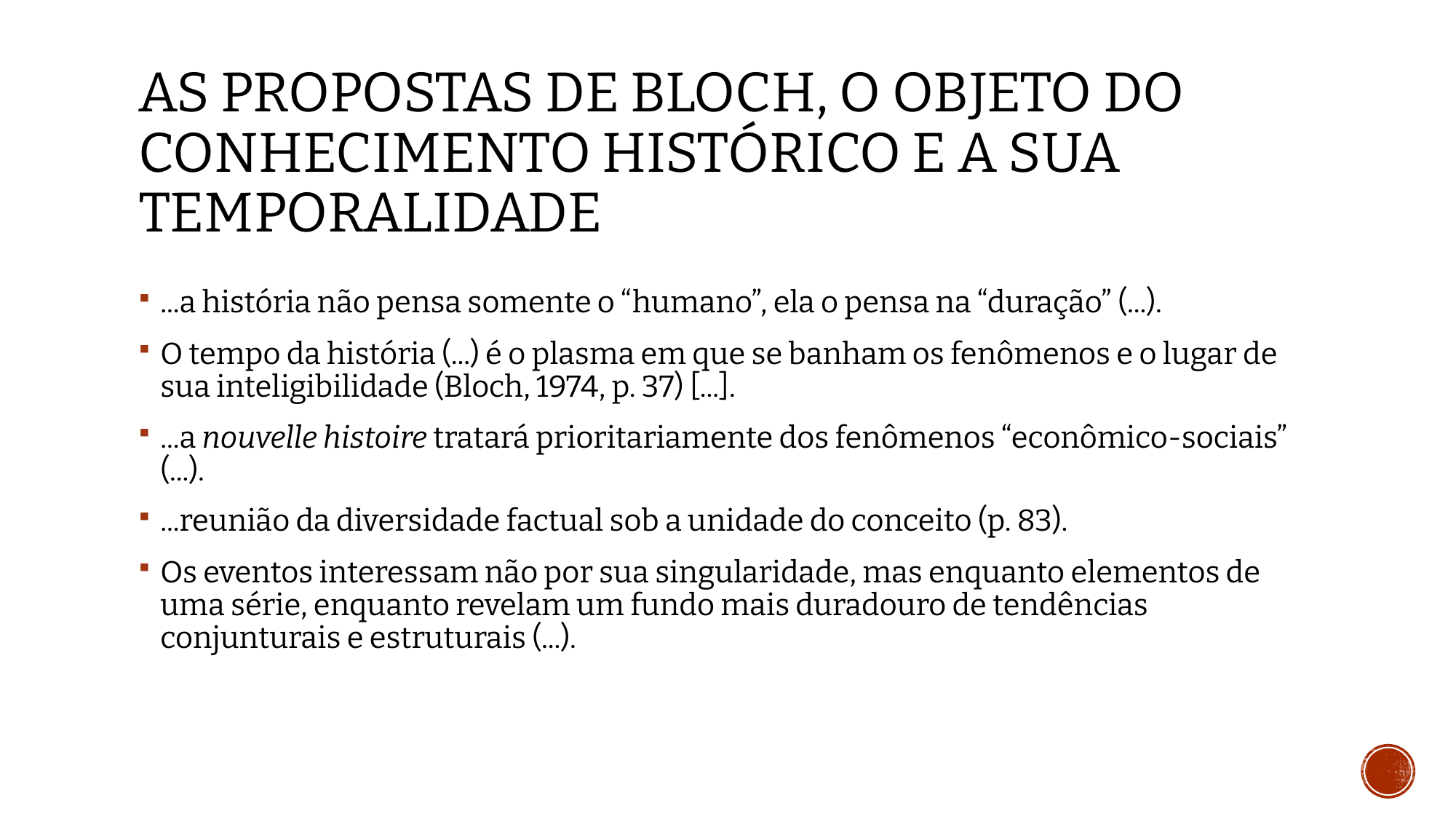

# As propostas de bloch, o objeto do conhecimento histórico e a sua temporalidade
...a história não pensa somente o “humano”, ela o pensa na “duração” (...).
O tempo da história (...) é o plasma em que se banham os fenômenos e o lugar de sua inteligibilidade (Bloch, 1974, p. 37) [...].
...a nouvelle histoire tratará prioritariamente dos fenômenos “econômico-sociais” (...).
...reunião da diversidade factual sob a unidade do conceito (p. 83).
Os eventos interessam não por sua singularidade, mas enquanto elementos de uma série, enquanto revelam um fundo mais duradouro de tendências conjunturais e estruturais (...).